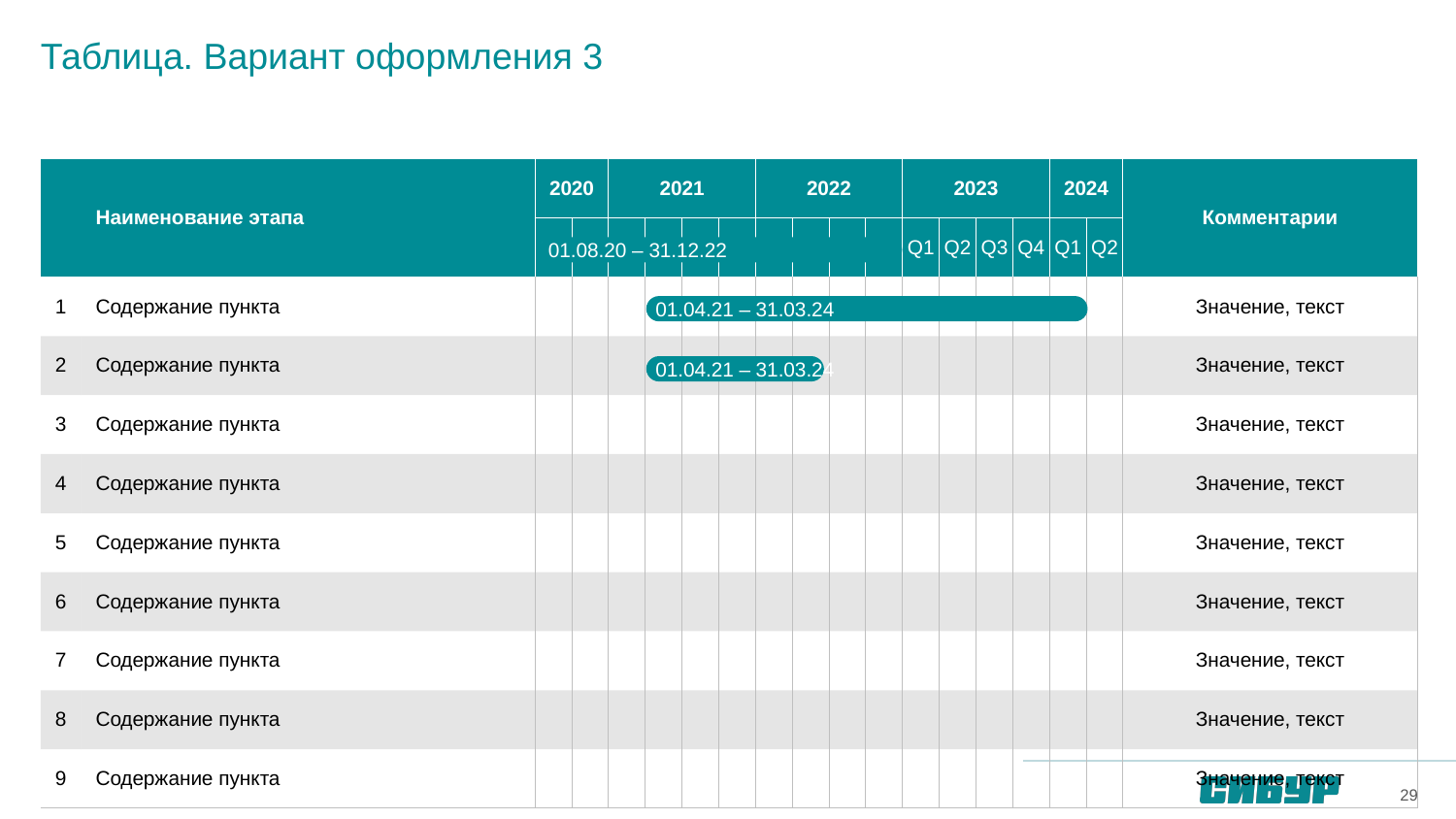

# Таблица. Вариант оформления 3
|  | Наименование этапа | 2020 |  | 2021 |  |  |  | 2022 |  |  |  | 2023 |  |  |  | 2024 |  | Комментарии |
| --- | --- | --- | --- | --- | --- | --- | --- | --- | --- | --- | --- | --- | --- | --- | --- | --- | --- | --- |
|  |  | Q3 | Q4 | Q1 | Q2 | Q3 | Q4 | Q1 | Q2 | Q3 | Q4 | Q1 | Q2 | Q3 | Q4 | Q1 | Q2 |  |
| 1 | Содержание пункта |  |  |  |  |  |  |  |  |  |  |  |  |  |  |  |  | Значение, текст |
| 2 | Содержание пункта |  |  |  |  |  |  |  |  |  |  |  |  |  |  |  |  | Значение, текст |
| 3 | Содержание пункта |  |  |  |  |  |  |  |  |  |  |  |  |  |  |  |  | Значение, текст |
| 4 | Содержание пункта |  |  |  |  |  |  |  |  |  |  |  |  |  |  |  |  | Значение, текст |
| 5 | Содержание пункта |  |  |  |  |  |  |  |  |  |  |  |  |  |  |  |  | Значение, текст |
| 6 | Содержание пункта |  |  |  |  |  |  |  |  |  |  |  |  |  |  |  |  | Значение, текст |
| 7 | Содержание пункта |  |  |  |  |  |  |  |  |  |  |  |  |  |  |  |  | Значение, текст |
| 8 | Содержание пункта |  |  |  |  |  |  |  |  |  |  |  |  |  |  |  |  | Значение, текст |
| 9 | Содержание пункта |  |  |  |  |  |  |  |  |  |  |  |  |  |  |  |  | Значение, текст |
01.08.20 – 31.12.22
01.04.21 – 31.03.24
01.04.21 – 31.03.24
29